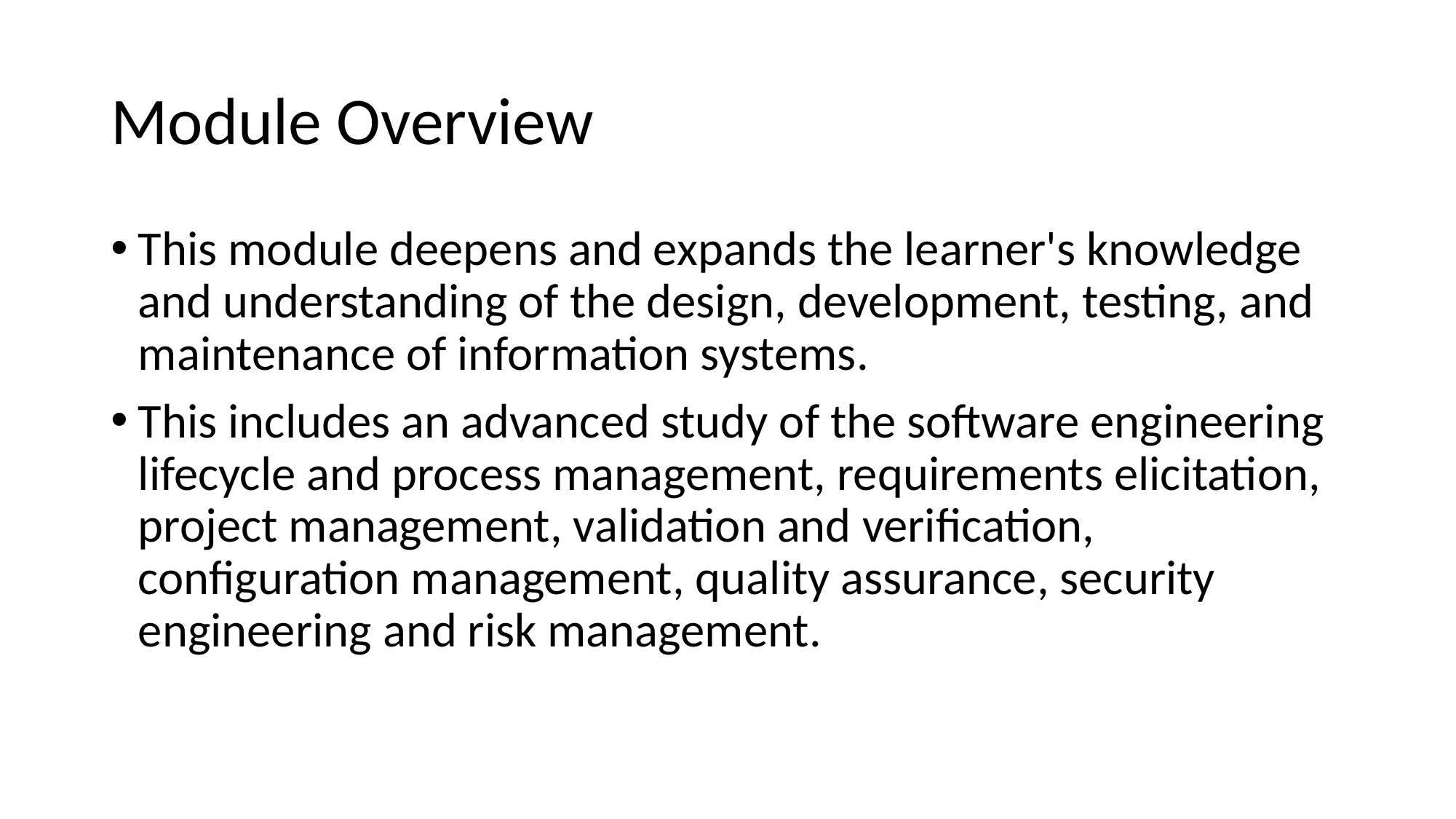

# Module Overview
This module deepens and expands the learner's knowledge and understanding of the design, development, testing, and maintenance of information systems.
This includes an advanced study of the software engineering lifecycle and process management, requirements elicitation, project management, validation and verification, configuration management, quality assurance, security engineering and risk management.